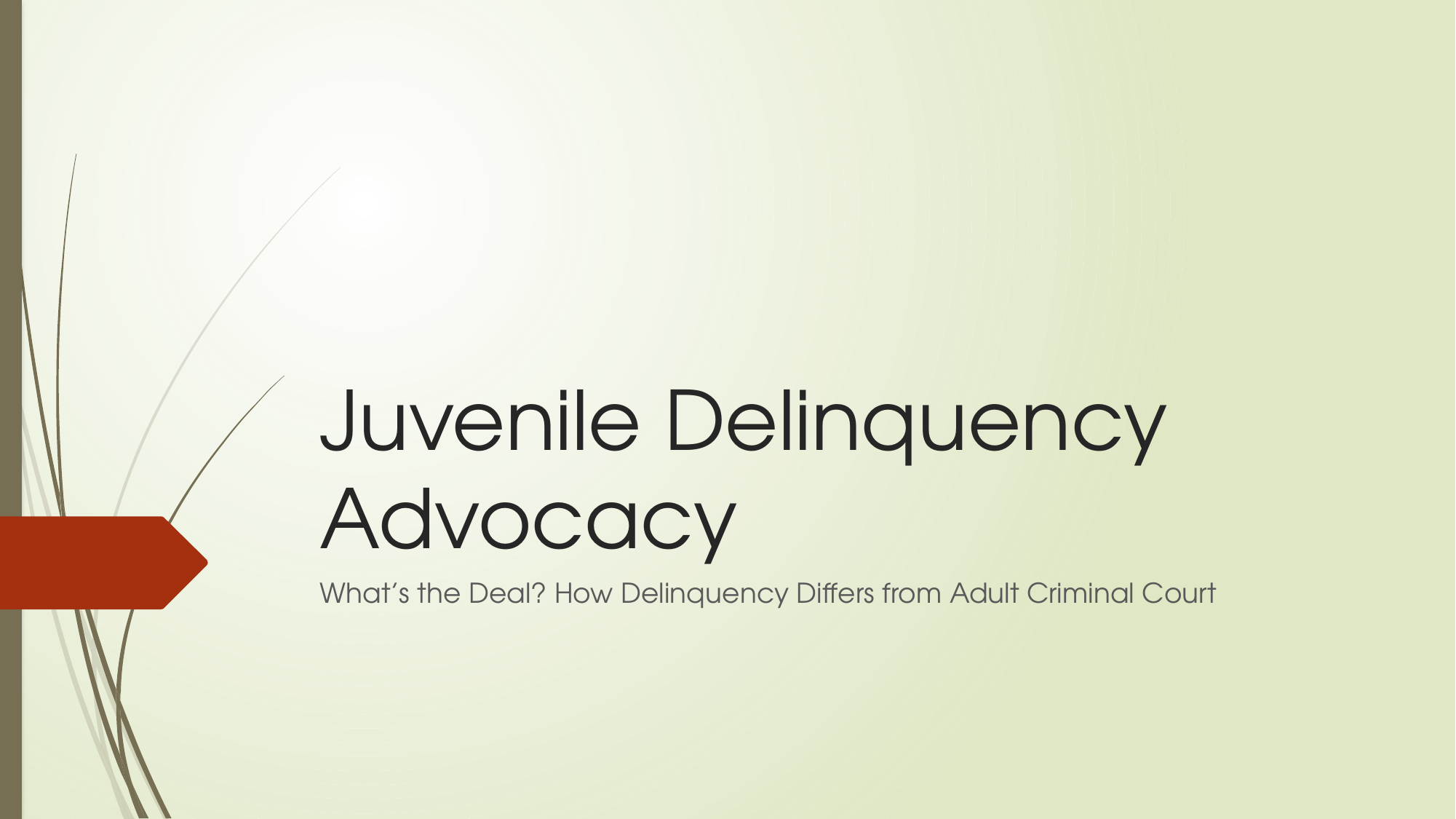

# Juvenile Delinquency Advocacy
What’s the Deal? How Delinquency Differs from Adult Criminal Court